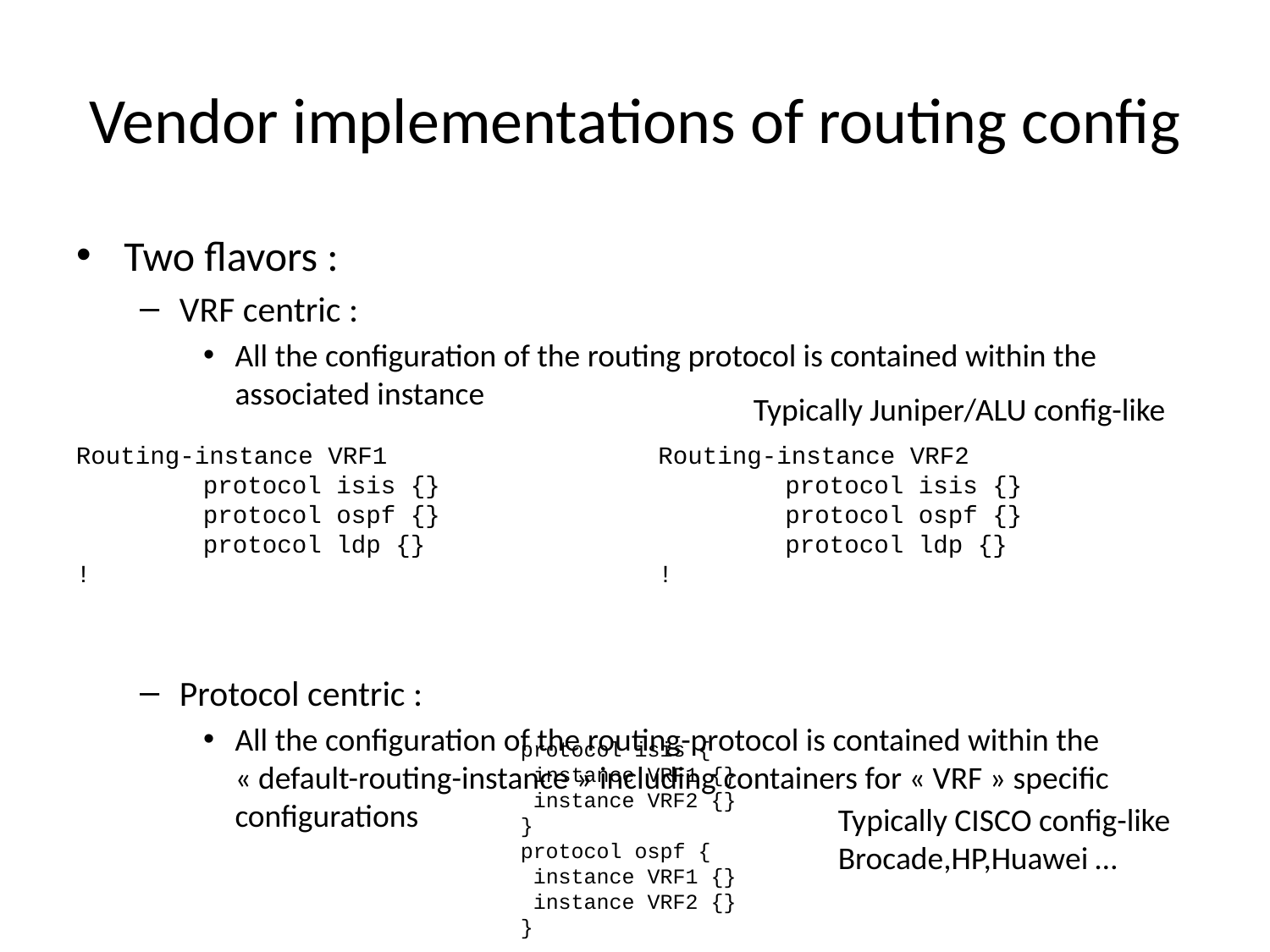

# Vendor implementations of routing config
Two flavors :
VRF centric :
All the configuration of the routing protocol is contained within the associated instance

Protocol centric :
All the configuration of the routing-protocol is contained within the « default-routing-instance » including containers for « VRF » specific configurations
Typically Juniper/ALU config-like
Routing-instance VRF2
	protocol isis {}
	protocol ospf {}
	protocol ldp {}
!
Routing-instance VRF1
	protocol isis {}
	protocol ospf {}
	protocol ldp {}
!
protocol isis {
 instance VRF1 {}
 instance VRF2 {}
}
protocol ospf {
 instance VRF1 {}
 instance VRF2 {}
}
Typically CISCO config-like
Brocade,HP,Huawei …